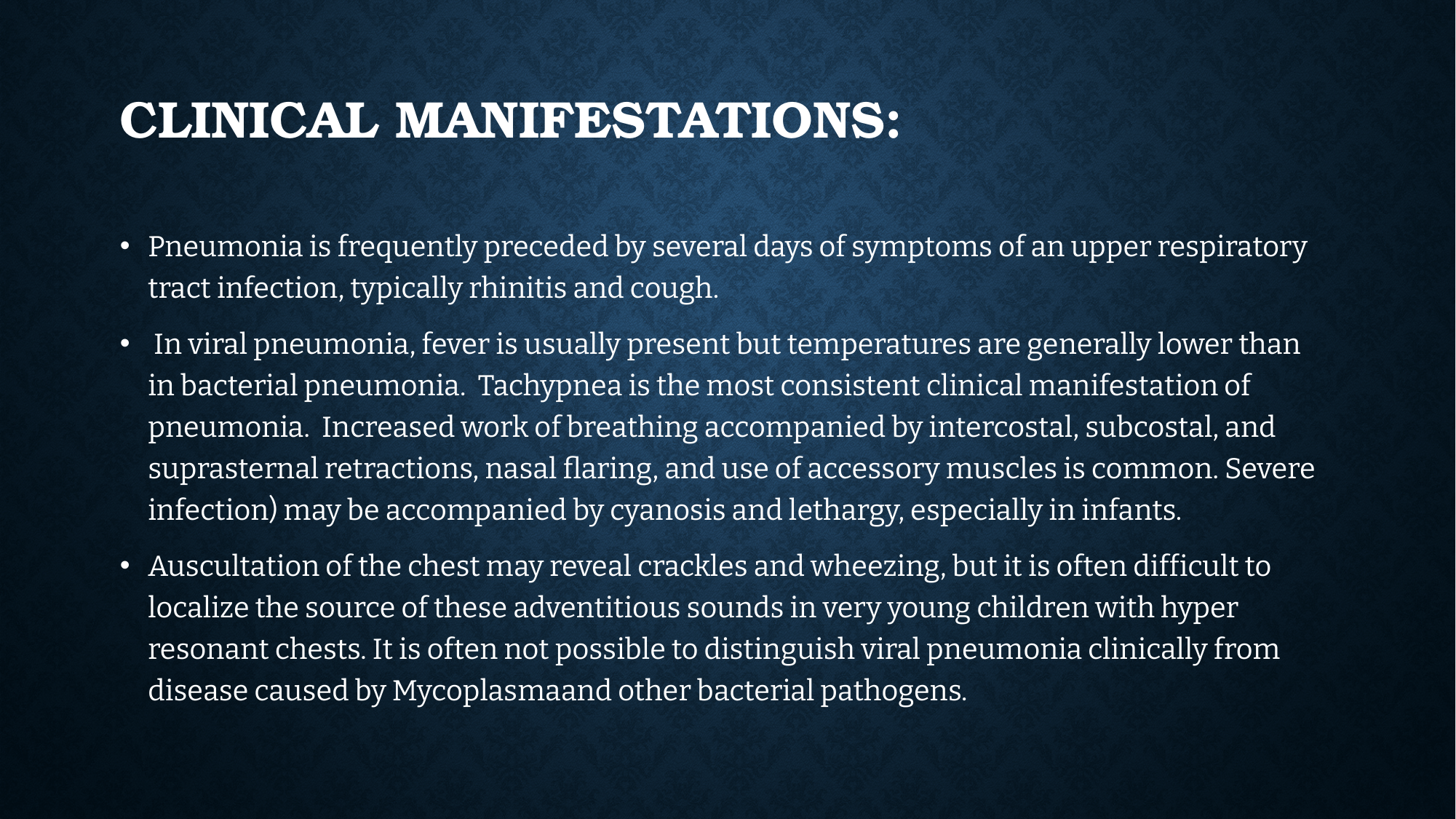

# CLINICAL MANIFESTATIONS:
Pneumonia is frequently preceded by several days of symptoms of an upper respiratory tract infection, typically rhinitis and cough.
 In viral pneumonia, fever is usually present but temperatures are generally lower than in bacterial pneumonia.  Tachypnea is the most consistent clinical manifestation of pneumonia.  Increased work of breathing accompanied by intercostal, subcostal, and suprasternal retractions, nasal flaring, and use of accessory muscles is common. Severe infection) may be accompanied by cyanosis and lethargy, especially in infants.
Auscultation of the chest may reveal crackles and wheezing, but it is often difficult to localize the source of these adventitious sounds in very young children with hyper resonant chests. It is often not possible to distinguish viral pneumonia clinically from disease caused by Mycoplasmaand other bacterial pathogens.